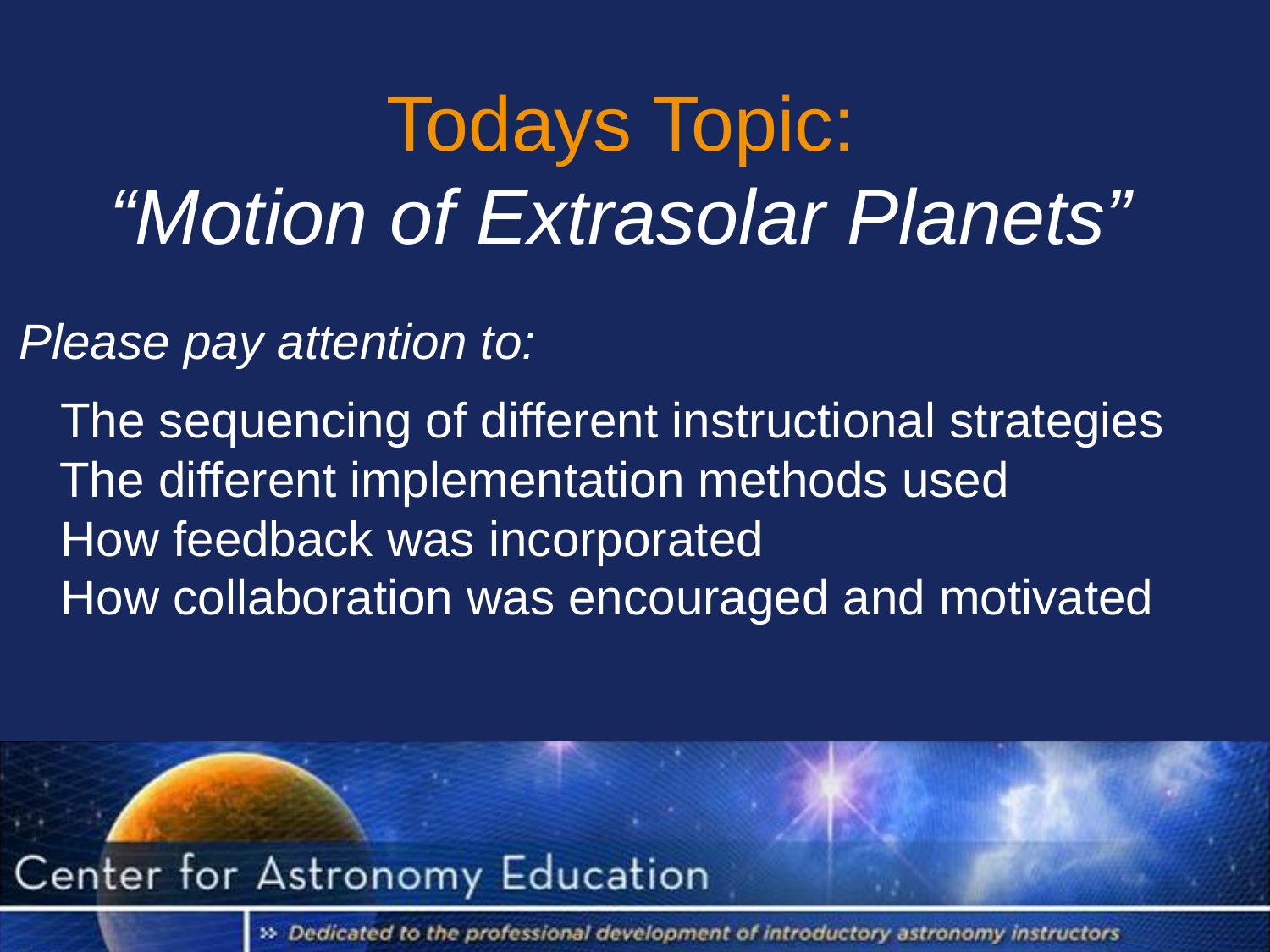

# Todays Topic: “Motion of Extrasolar Planets”
Please pay attention to:

     The sequencing of different instructional strategies
   The different implementation methods used
   How feedback was incorporated
   How collaboration was encouraged and motivated